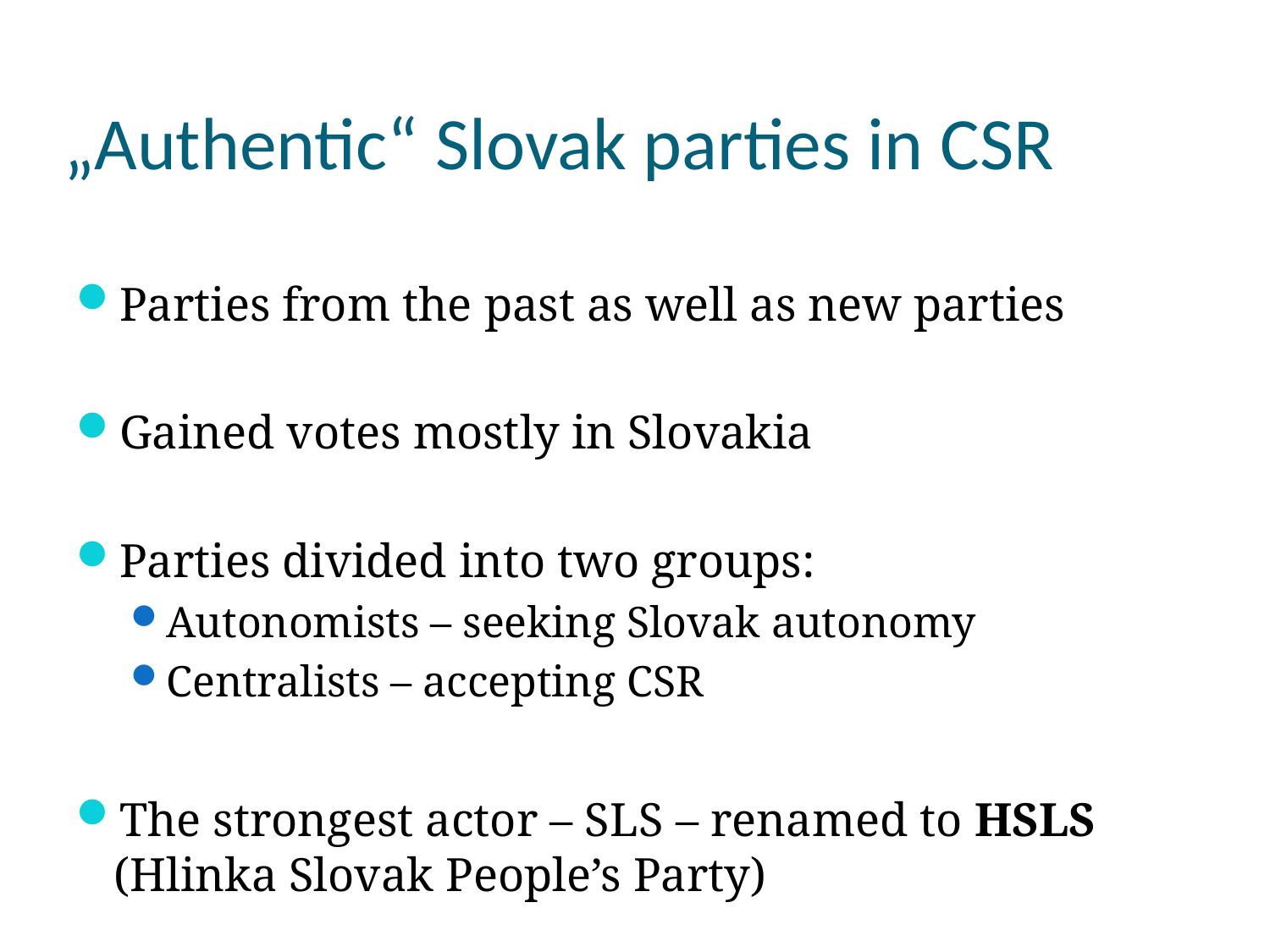

# „Authentic“ Slovak parties in CSR
Parties from the past as well as new parties

Gained votes mostly in Slovakia

Parties divided into two groups:
Autonomists – seeking Slovak autonomy
Centralists – accepting CSR

The strongest actor – SLS – renamed to HSLS (Hlinka Slovak People’s Party)